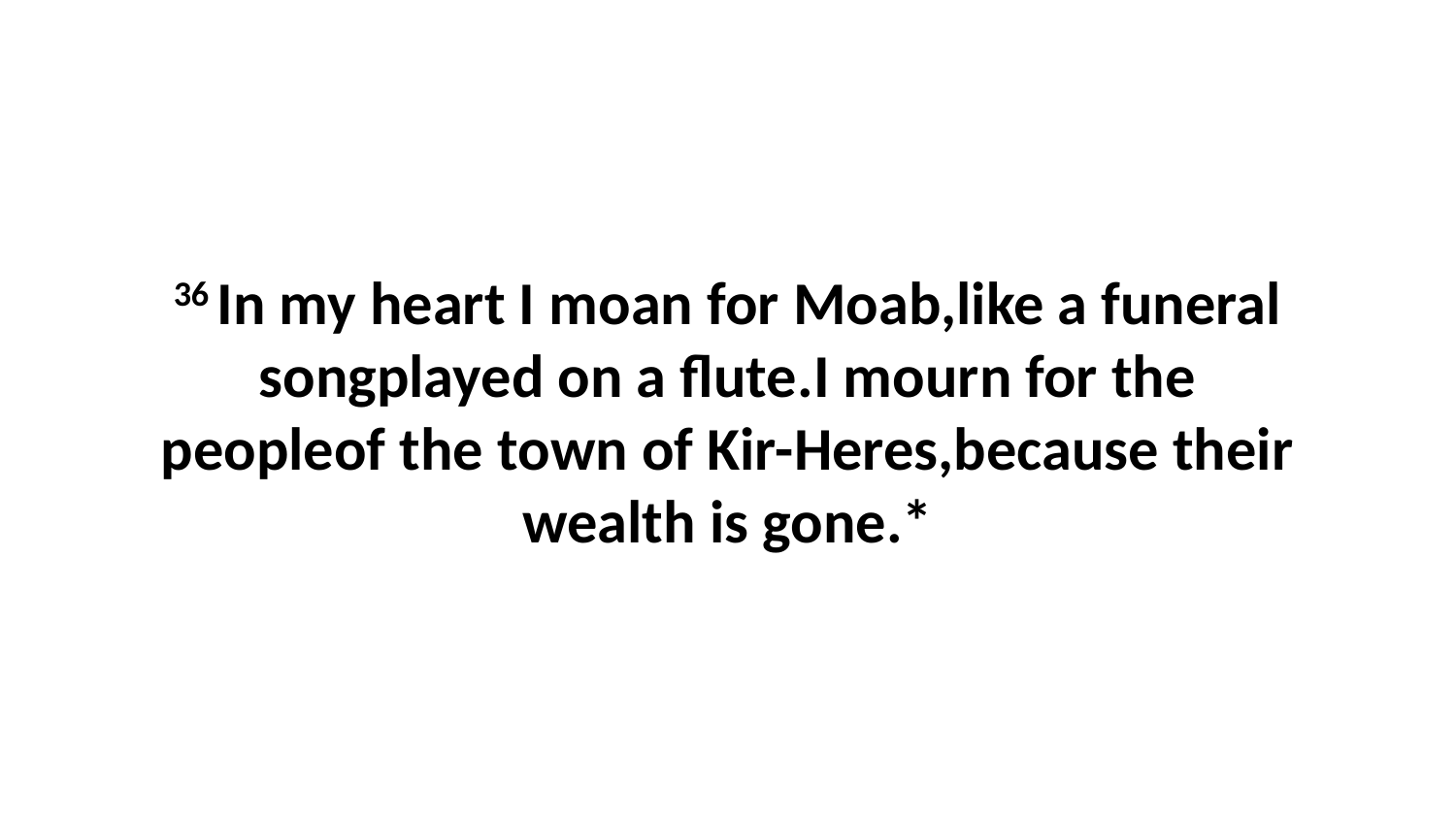

36 In my heart I moan for Moab,like a funeral songplayed on a flute.I mourn for the peopleof the town of Kir-Heres,because their wealth is gone.*